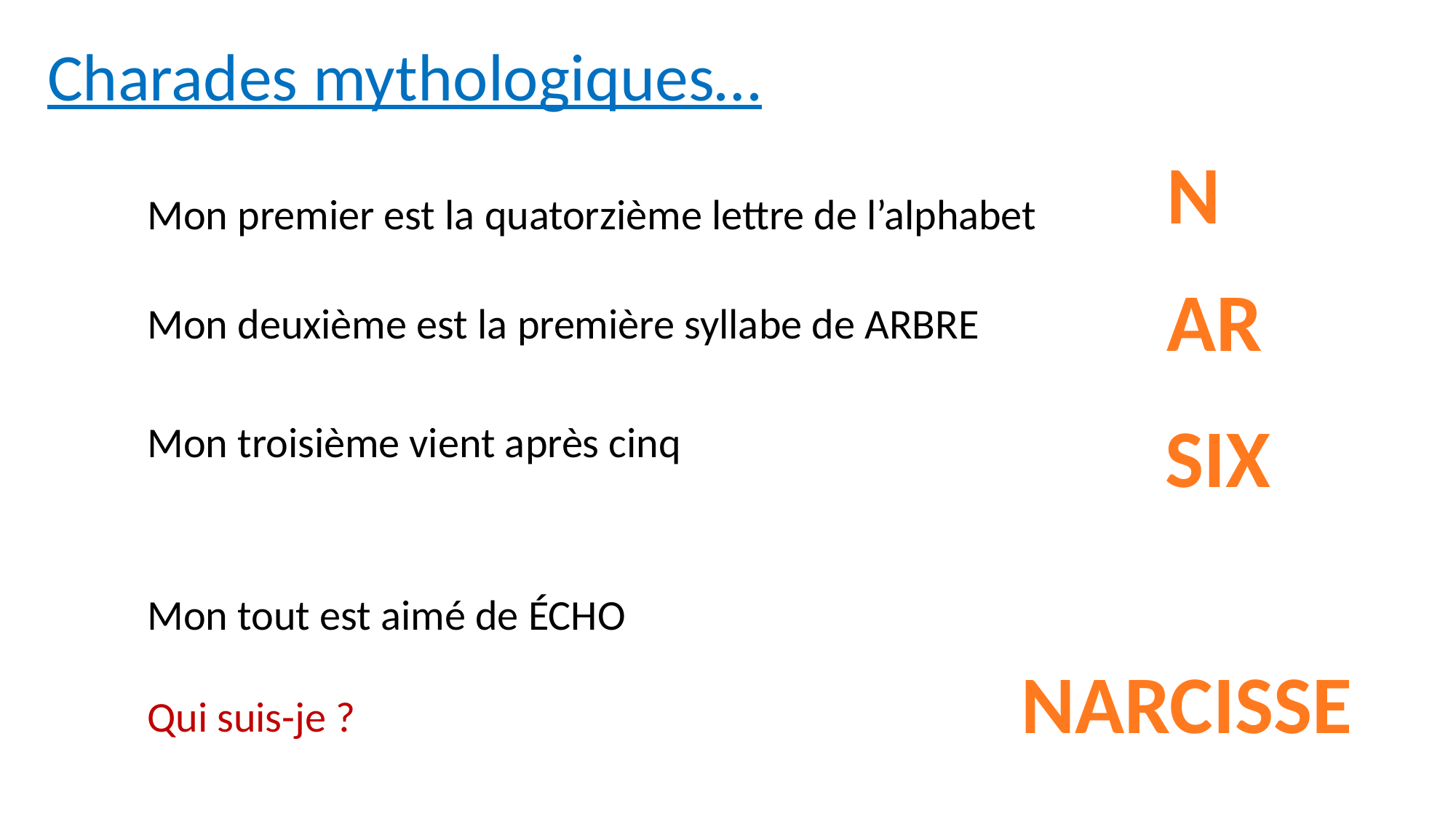

# Charades mythologiques…
N
Mon premier est la quatorzième lettre de l’alphabet
AR
Mon deuxième est la première syllabe de ARBRE
SIX
Mon troisième vient après cinq
Mon tout est aimé de ÉCHO

Qui suis-je ?
NARCISSE